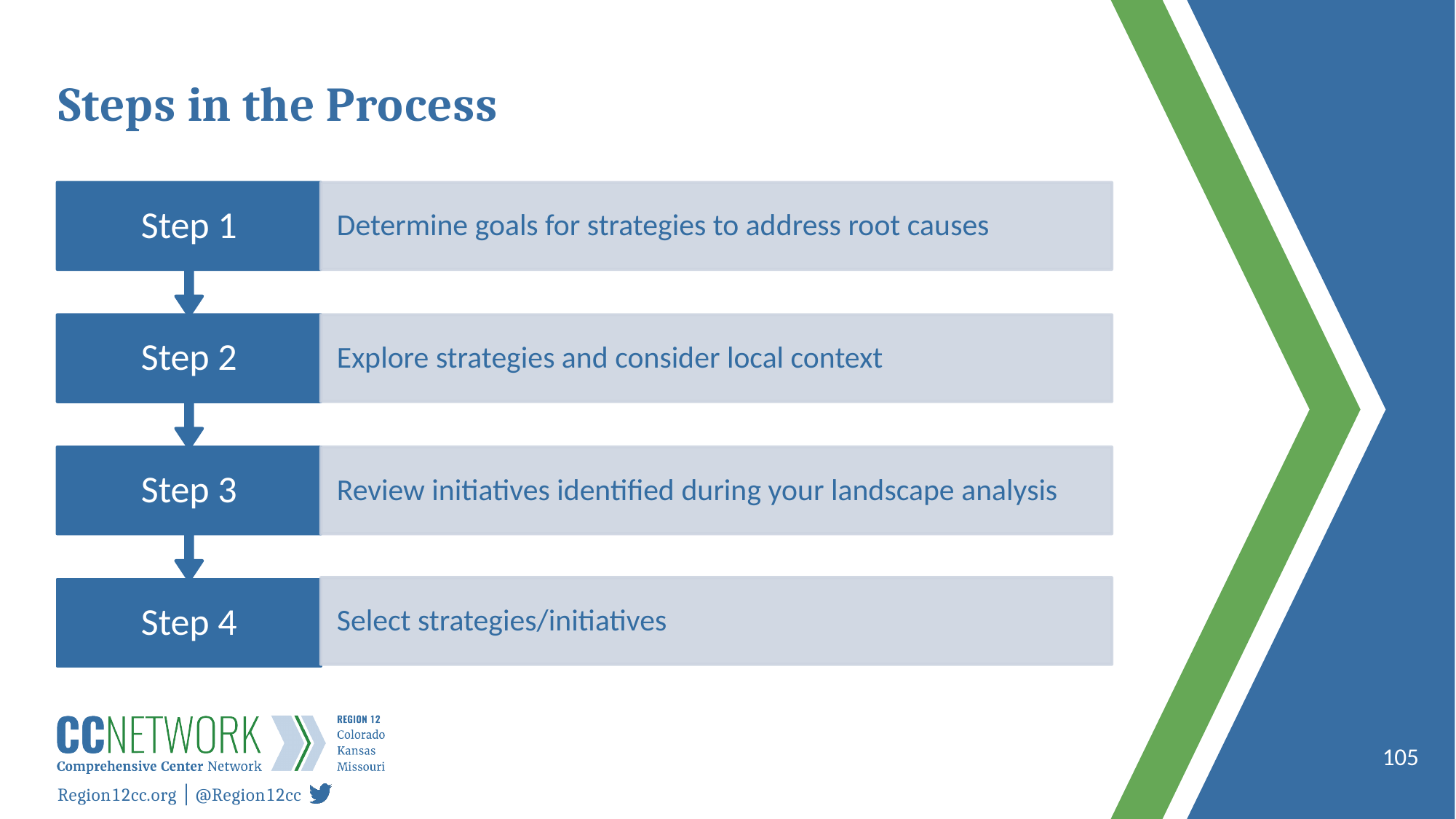

# Steps in the Process
Step 4
Select strategies/initiatives
Step 3
Review initiatives identified during your landscape analysis
Step 2
Explore strategies and consider local context
Step 1
Determine goals for strategies to address root causes
105